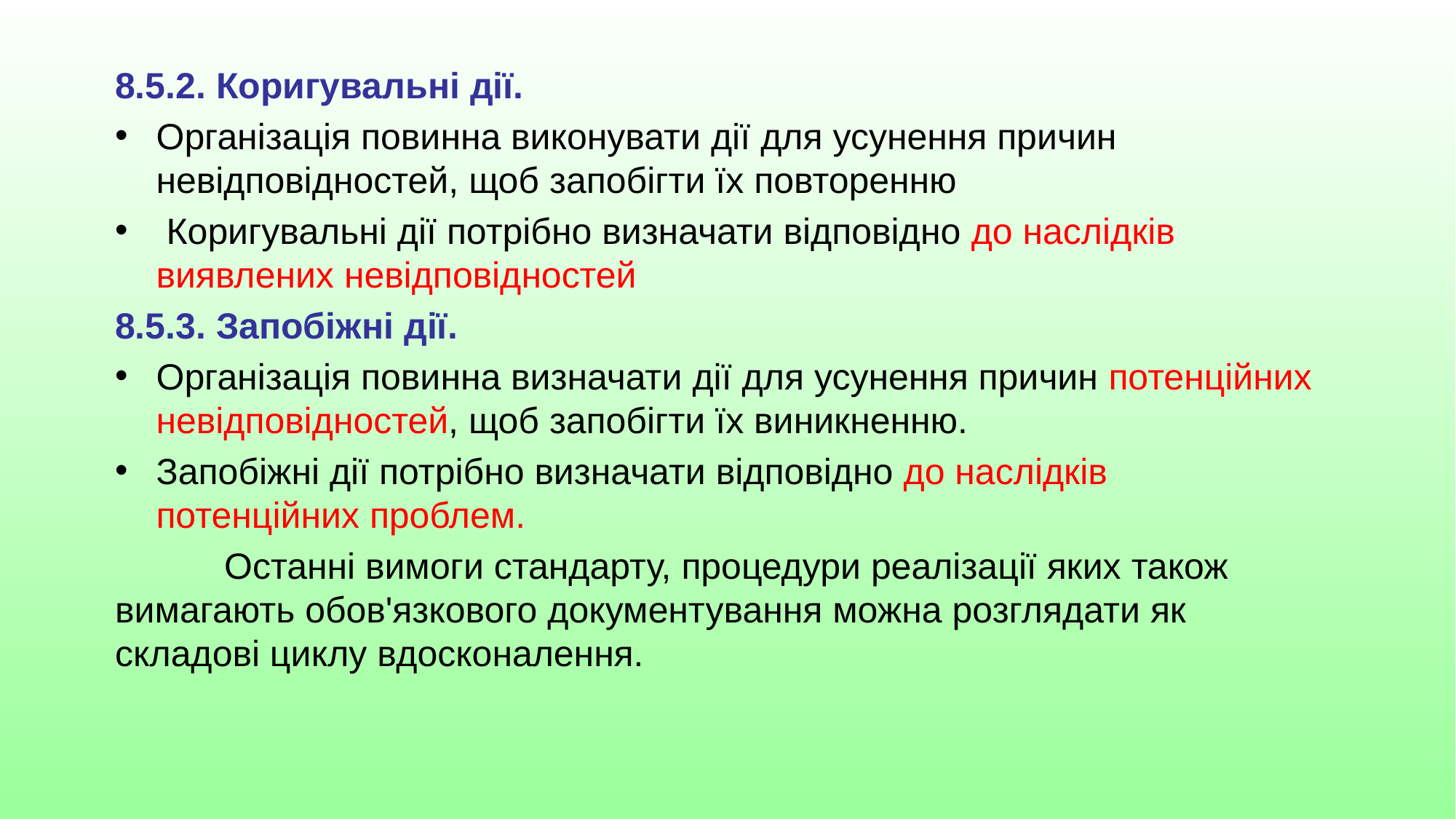

8.5.2. Коригувальні дії.
Організація повинна виконувати дії для усунення причин невідповідностей, щоб запобігти їх повторенню
 Коригувальні дії потрібно визначати відповідно до наслідків виявлених невідповідностей
8.5.3. Запобіжні дії.
Організація повинна визначати дії для усунення причин потенційних невідповідностей, щоб запобігти їх виникненню.
Запобіжні дії потрібно визначати відповідно до наслідків потенційних проблем.
	Останні вимоги стандарту, процедури реалізації яких також вимагають обов'язкового документування можна розглядати як складові циклу вдосконалення.